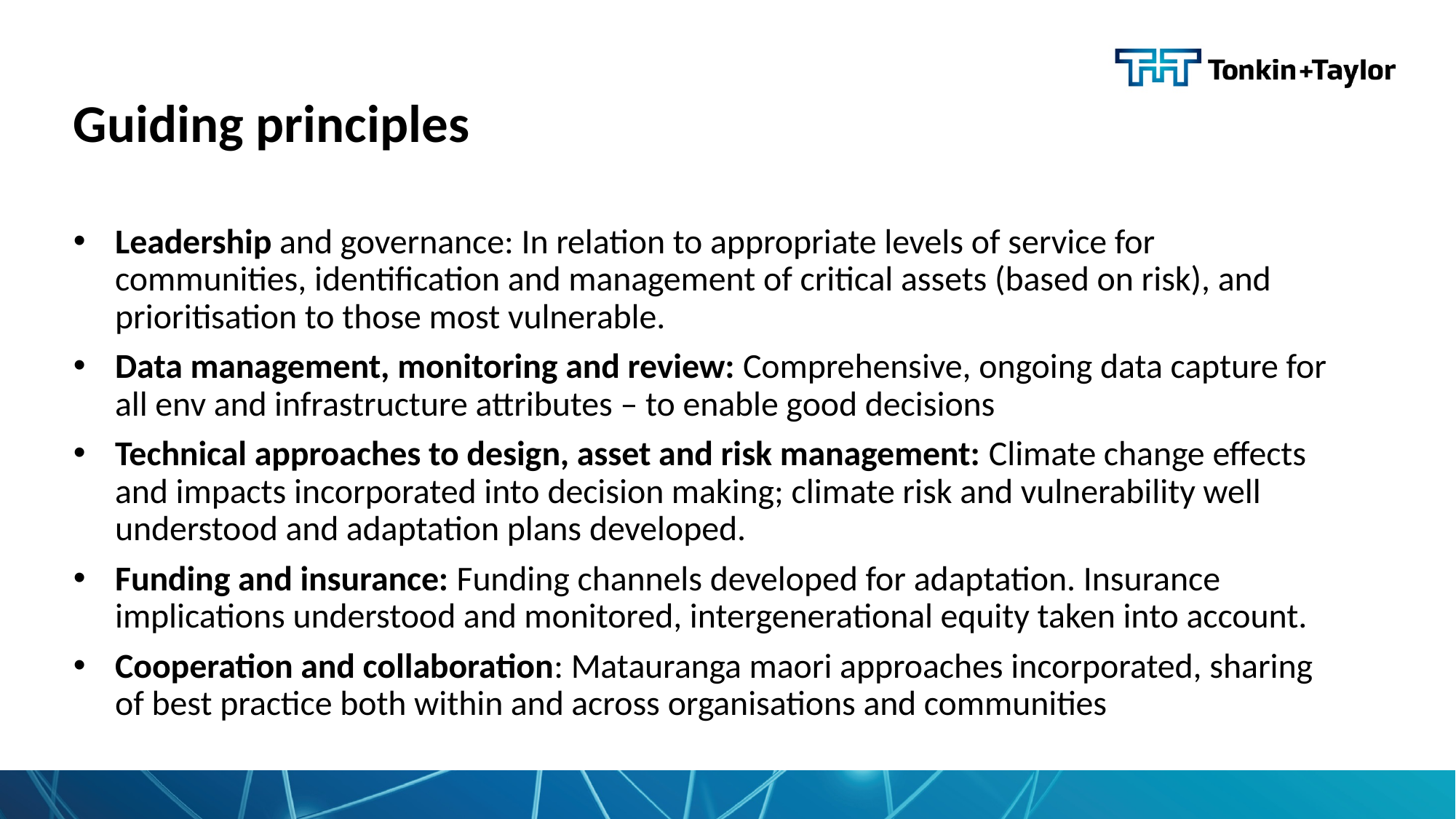

# Guiding principles
Leadership and governance: In relation to appropriate levels of service for communities, identification and management of critical assets (based on risk), and prioritisation to those most vulnerable.
Data management, monitoring and review: Comprehensive, ongoing data capture for all env and infrastructure attributes – to enable good decisions
Technical approaches to design, asset and risk management: Climate change effects and impacts incorporated into decision making; climate risk and vulnerability well understood and adaptation plans developed.
Funding and insurance: Funding channels developed for adaptation. Insurance implications understood and monitored, intergenerational equity taken into account.
Cooperation and collaboration: Matauranga maori approaches incorporated, sharing of best practice both within and across organisations and communities